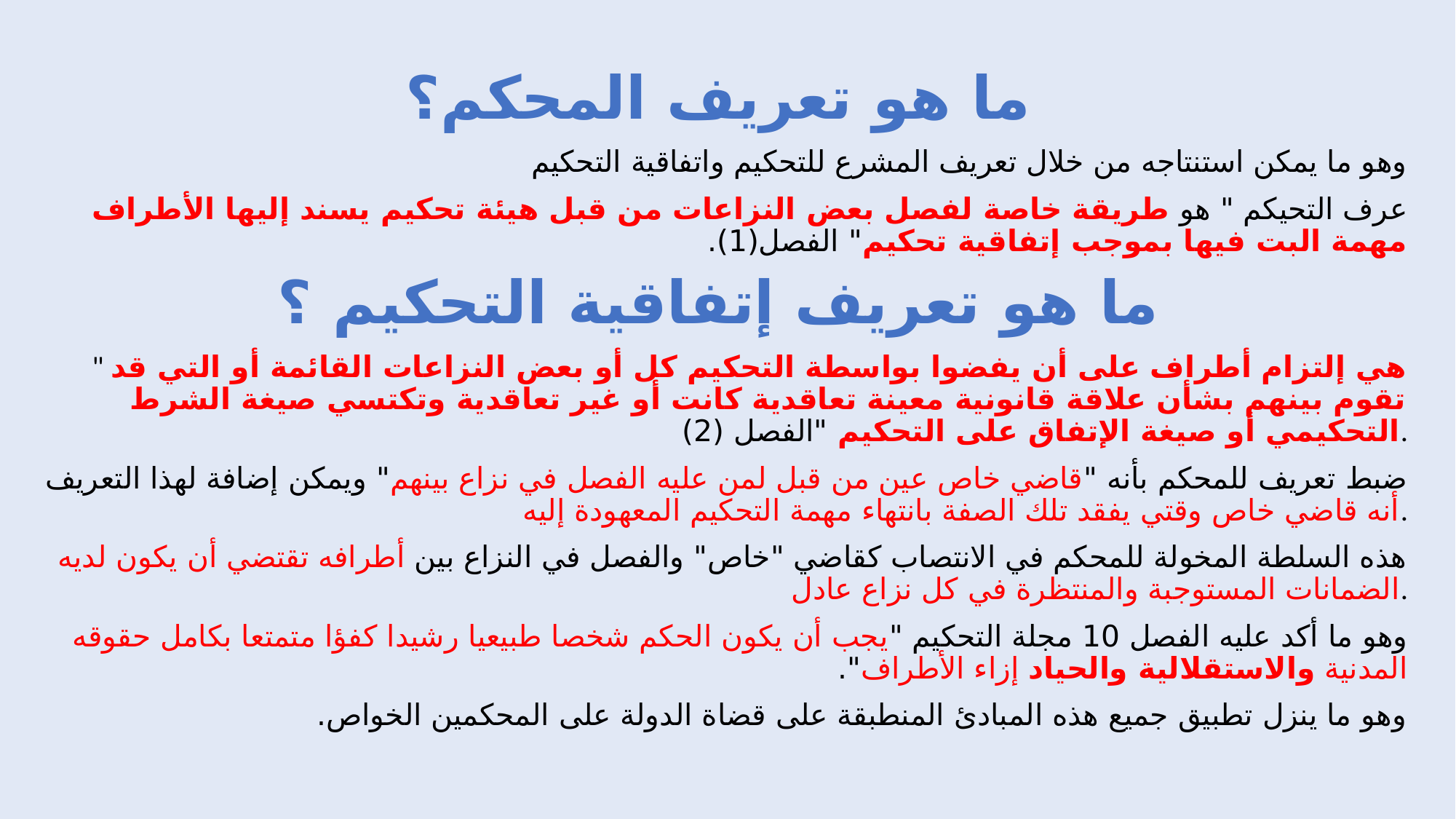

ما هو تعريف المحكم؟
وهو ما يمكن استنتاجه من خلال تعريف المشرع للتحكيم واتفاقية التحكيم
عرف التحيكم " هو طريقة خاصة لفصل بعض النزاعات من قبل هيئة تحكيم يسند إليها الأطراف مهمة البت فيها بموجب إتفاقية تحكيم" الفصل(1).
ما هو تعريف إتفاقية التحكيم ؟
" هي إلتزام أطراف على أن يفضوا بواسطة التحكيم كل أو بعض النزاعات القائمة أو التي قد تقوم بينهم بشأن علاقة قانونية معينة تعاقدية كانت أو غير تعاقدية وتكتسي صيغة الشرط التحكيمي أو صيغة الإتفاق على التحكيم "الفصل (2).
ضبط تعريف للمحكم بأنه "قاضي خاص عين من قبل لمن عليه الفصل في نزاع بينهم" ويمكن إضافة لهذا التعريف أنه قاضي خاص وقتي يفقد تلك الصفة بانتهاء مهمة التحكيم المعهودة إليه.
هذه السلطة المخولة للمحكم في الانتصاب كقاضي "خاص" والفصل في النزاع بين أطرافه تقتضي أن يكون لديه الضمانات المستوجبة والمنتظرة في كل نزاع عادل.
وهو ما أكد عليه الفصل 10 مجلة التحكيم "يجب أن يكون الحكم شخصا طبيعيا رشيدا كفؤا متمتعا بكامل حقوقه المدنية والاستقلالية والحياد إزاء الأطراف".
وهو ما ينزل تطبيق جميع هذه المبادئ المنطبقة على قضاة الدولة على المحكمين الخواص.